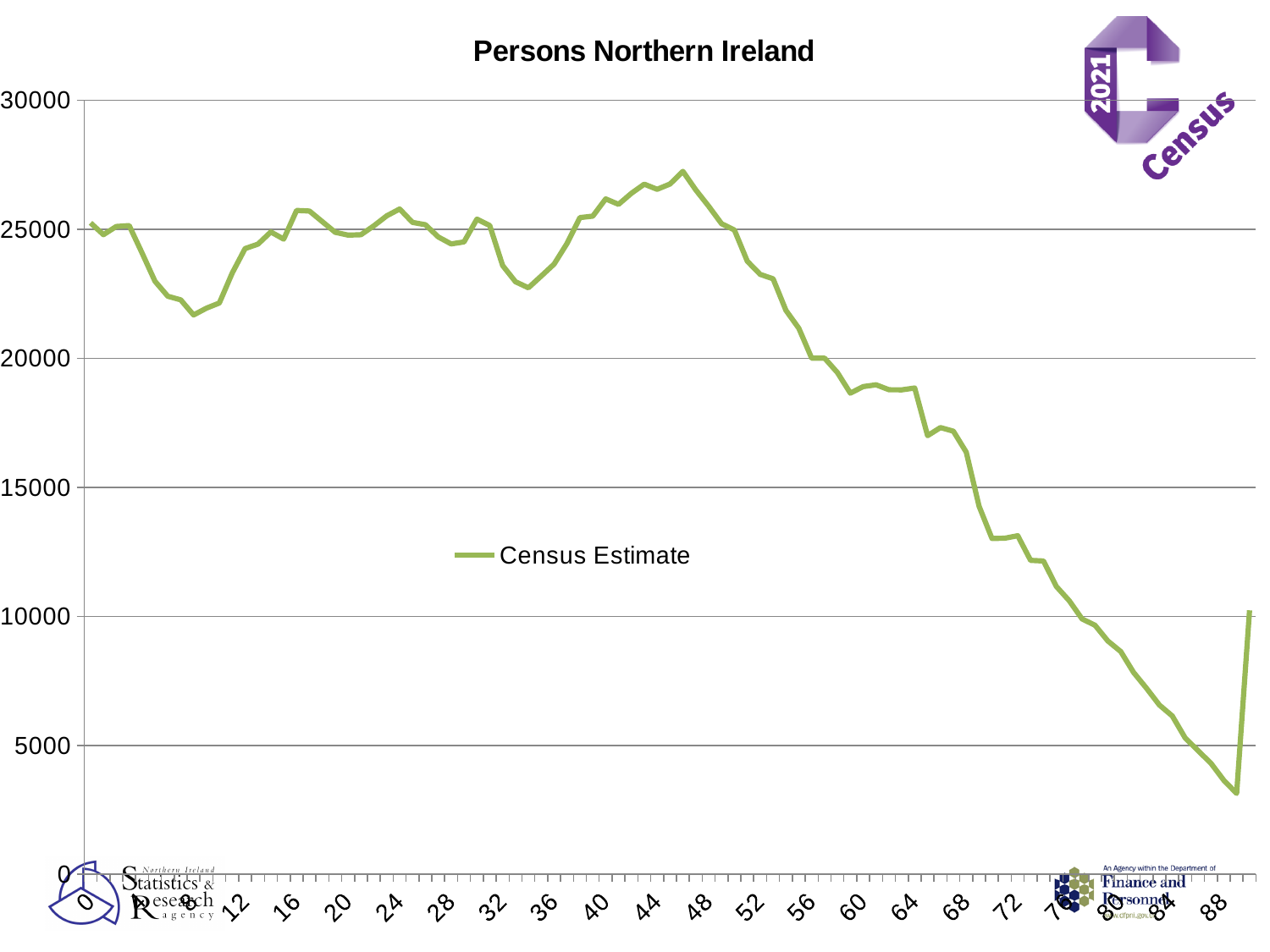

### Chart: Persons Northern Ireland

| Category | Census Estimate |
|---|---|
| 0 | 25250.0 |
| 1 | 24792.0 |
| 2 | 25110.0 |
| 3 | 25146.0 |
| 4 | 24084.0 |
| 5 | 22989.0 |
| 6 | 22406.0 |
| 7 | 22267.0 |
| 8 | 21680.0 |
| 9 | 21945.0 |
| 10 | 22146.0 |
| 11 | 23307.0 |
| 12 | 24254.0 |
| 13 | 24427.0 |
| 14 | 24900.0 |
| 15 | 24620.0 |
| 16 | 25732.0 |
| 17 | 25708.0 |
| 18 | 25296.0 |
| 19 | 24885.0 |
| 20 | 24776.0 |
| 21 | 24791.0 |
| 22 | 25135.0 |
| 23 | 25522.0 |
| 24 | 25789.0 |
| 25 | 25270.0 |
| 26 | 25178.0 |
| 27 | 24705.0 |
| 28 | 24435.0 |
| 29 | 24511.0 |
| 30 | 25396.0 |
| 31 | 25147.0 |
| 32 | 23595.0 |
| 33 | 22968.0 |
| 34 | 22733.0 |
| 35 | 23190.0 |
| 36 | 23654.0 |
| 37 | 24450.0 |
| 38 | 25455.0 |
| 39 | 25511.0 |
| 40 | 26180.0 |
| 41 | 25968.0 |
| 42 | 26397.0 |
| 43 | 26751.0 |
| 44 | 26552.0 |
| 45 | 26757.0 |
| 46 | 27246.0 |
| 47 | 26527.0 |
| 48 | 25896.0 |
| 49 | 25219.0 |
| 50 | 24973.0 |
| 51 | 23764.0 |
| 52 | 23255.0 |
| 53 | 23083.0 |
| 54 | 21858.0 |
| 55 | 21163.0 |
| 56 | 20005.0 |
| 57 | 20006.0 |
| 58 | 19447.0 |
| 59 | 18651.0 |
| 60 | 18904.0 |
| 61 | 18975.0 |
| 62 | 18782.0 |
| 63 | 18779.0 |
| 64 | 18850.0 |
| 65 | 17003.0 |
| 66 | 17316.0 |
| 67 | 17177.0 |
| 68 | 16363.0 |
| 69 | 14262.0 |
| 70 | 13016.0 |
| 71 | 13027.0 |
| 72 | 13124.0 |
| 73 | 12168.0 |
| 74 | 12144.0 |
| 75 | 11158.0 |
| 76 | 10603.0 |
| 77 | 9897.0 |
| 78 | 9655.0 |
| 79 | 9045.0 |
| 80 | 8633.0 |
| 81 | 7824.0 |
| 82 | 7211.0 |
| 83 | 6562.0 |
| 84 | 6136.0 |
| 85 | 5287.0 |
| 86 | 4792.0 |
| 87 | 4306.0 |
| 88 | 3645.0 |
| 89 | 3135.0 |
| 90 | 10231.0 |